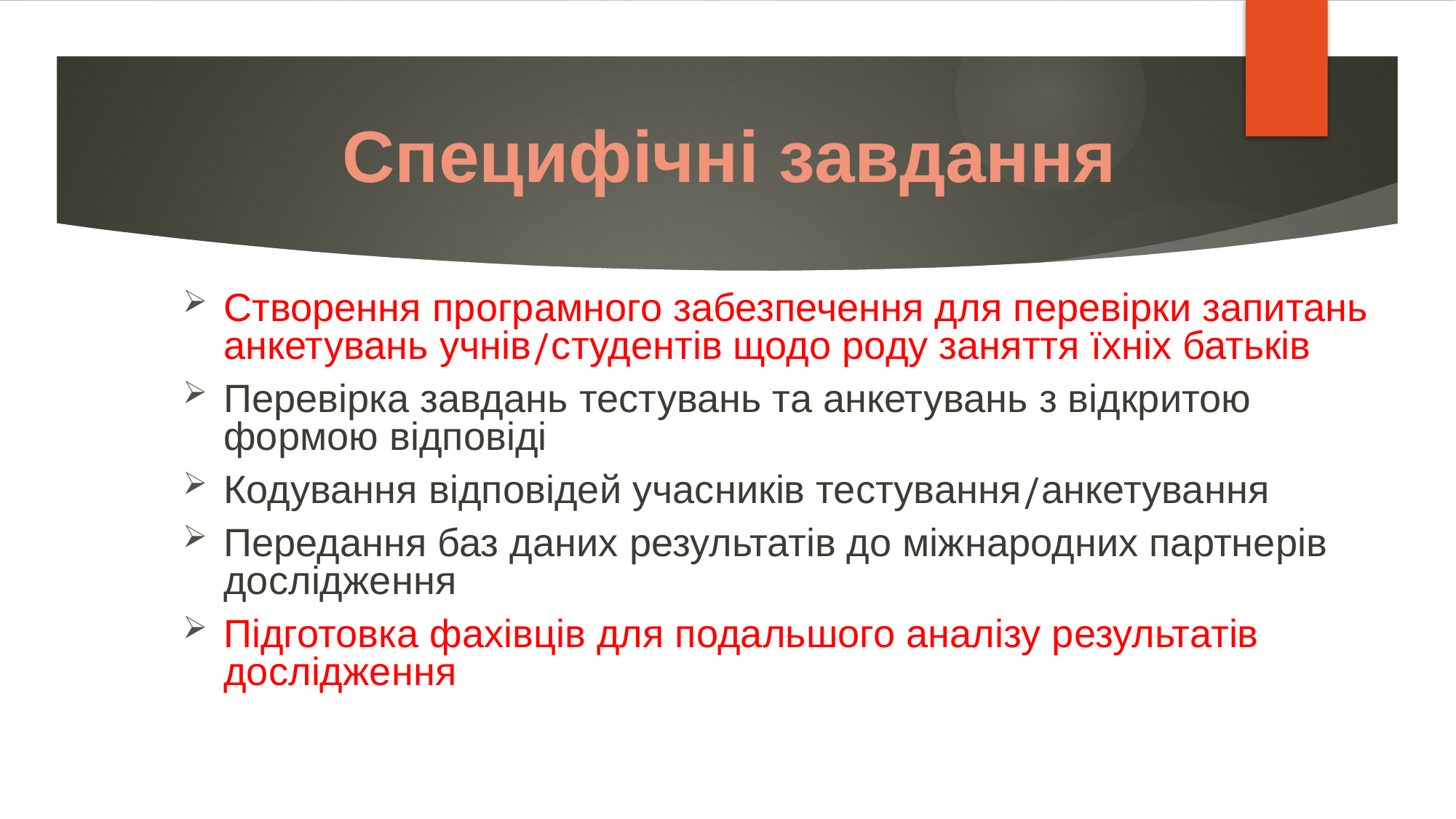

PISA
Специфічні завдання

Створення програмного забезпечення для перевірки запитань анкетувань учнів/студентів щодо роду заняття їхніх батьків
Перевірка завдань тестувань та анкетувань з відкритою формою відповіді
Кодування відповідей учасників тестування/анкетування
Передання баз даних результатів до міжнародних партнерів дослідження
Підготовка фахівців для подальшого аналізу результатів дослідження